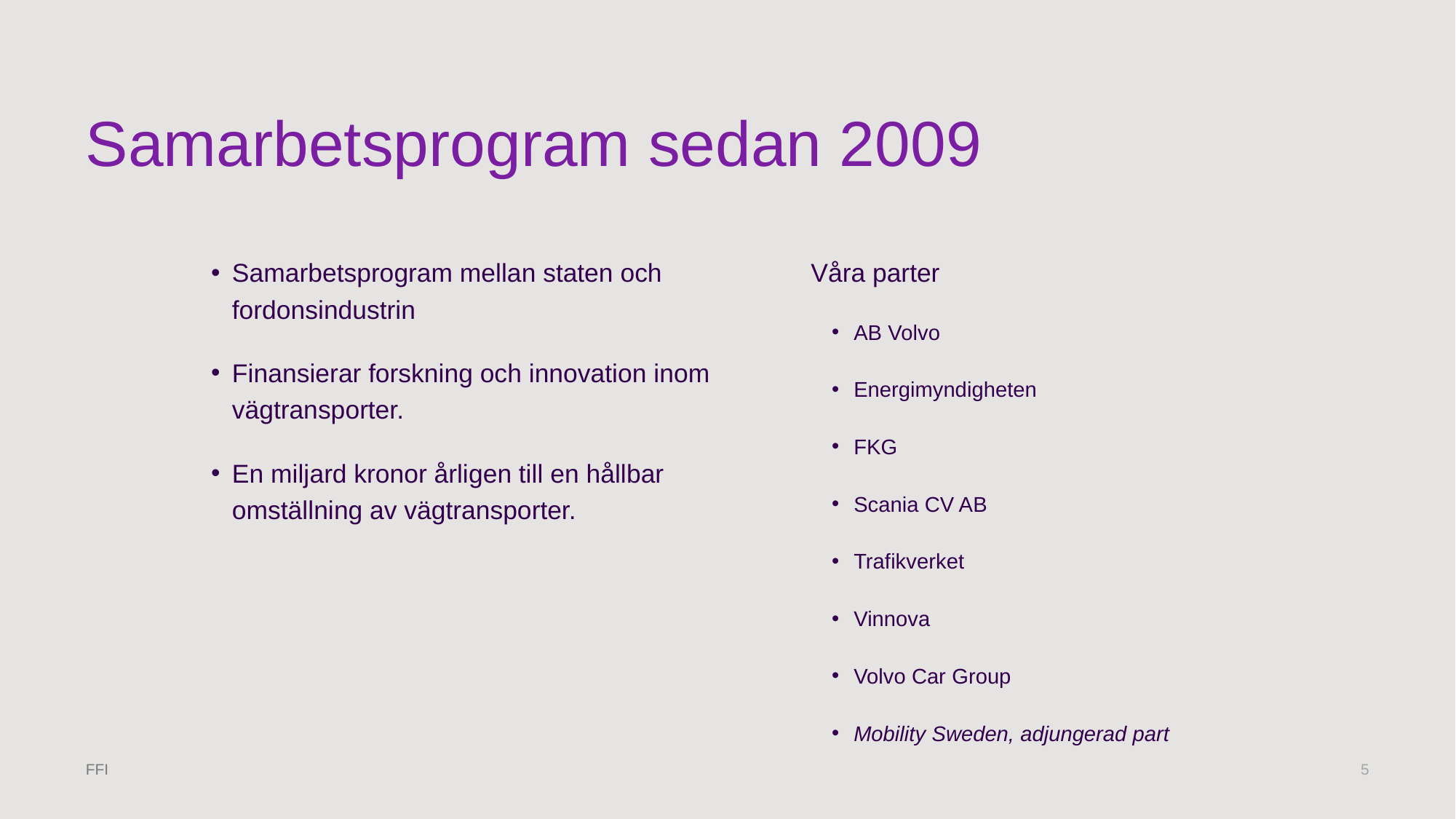

# Samarbetsprogram sedan 2009
Våra parter
AB Volvo
Energimyndigheten
FKG
Scania CV AB
Trafikverket
Vinnova
Volvo Car Group
Mobility Sweden, adjungerad part

Samarbetsprogram mellan staten och fordonsindustrin
Finansierar forskning och innovation inom vägtransporter.
En miljard kronor årligen till en hållbar omställning av vägtransporter.
5